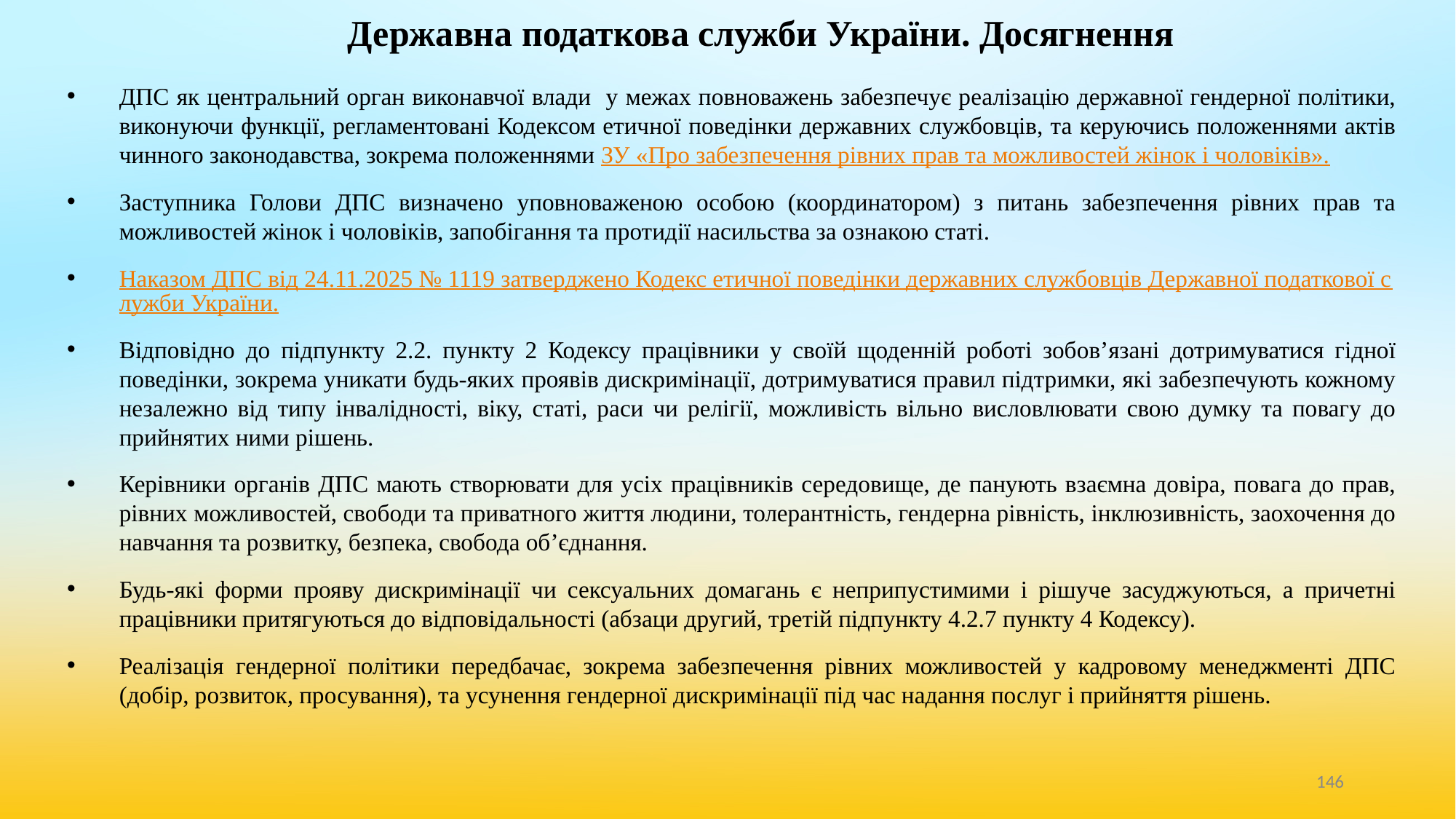

# Державна податкова служби України. Досягнення
ДПС як центральний орган виконавчої влади  у межах повноважень забезпечує реалізацію державної гендерної політики, виконуючи функції, регламентовані Кодексом етичної поведінки державних службовців, та керуючись положеннями актів чинного законодавства, зокрема положеннями ЗУ «Про забезпечення рівних прав та можливостей жінок і чоловіків».
Заступника Голови ДПС визначено уповноваженою особою (координатором) з питань забезпечення рівних прав та можливостей жінок і чоловіків, запобігання та протидії насильства за ознакою статі.
Наказом ДПС від 24.11.2025 № 1119 затверджено Кодекс етичної поведінки державних службовців Державної податкової служби України.
Відповідно до підпункту 2.2. пункту 2 Кодексу працівники у своїй щоденній роботі зобов’язані дотримуватися гідної поведінки, зокрема уникати будь-яких проявів дискримінації, дотримуватися правил підтримки, які забезпечують кожному незалежно від типу інвалідності, віку, статі, раси чи релігії, можливість вільно висловлювати свою думку та повагу до прийнятих ними рішень.
Керівники органів ДПС мають створювати для усіх працівників середовище, де панують взаємна довіра, повага до прав, рівних можливостей, свободи та приватного життя людини, толерантність, гендерна рівність, інклюзивність, заохочення до навчання та розвитку, безпека, свобода об’єднання.
Будь-які форми прояву дискримінації чи сексуальних домагань є неприпустимими і рішуче засуджуються, а причетні працівники притягуються до відповідальності (абзаци другий, третій підпункту 4.2.7 пункту 4 Кодексу).
Реалізація гендерної політики передбачає, зокрема забезпечення рівних можливостей у кадровому менеджменті ДПС (добір, розвиток, просування), та усунення гендерної дискримінації під час надання послуг і прийняття рішень.

146